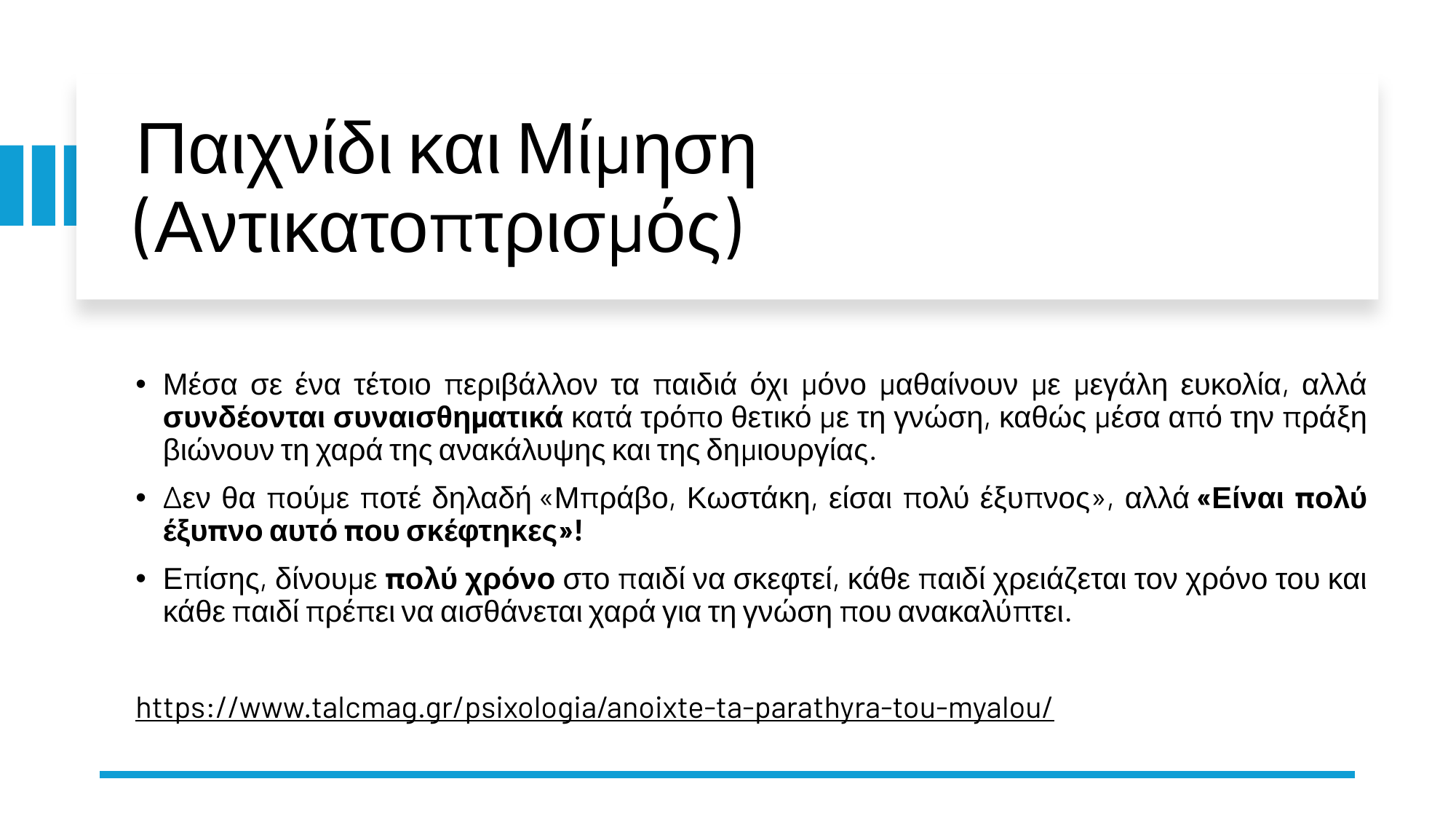

# Παιχνίδι και Μίμηση (Αντικατοπτρισμός)

Μέσα σε ένα τέτοιο περιβάλλον τα παιδιά όχι μόνο μαθαίνουν με μεγάλη ευκολία, αλλά συνδέονται συναισθηματικά κατά τρόπο θετικό με τη γνώση, καθώς μέσα από την πράξη βιώνουν τη χαρά της ανακάλυψης και της δημιουργίας.
Δεν θα πούμε ποτέ δηλαδή «Μπράβο, Κωστάκη, είσαι πολύ έξυπνος», αλλά «Είναι πολύ έξυπνο αυτό που σκέφτηκες»!
Επίσης, δίνουμε πολύ χρόνο στο παιδί να σκεφτεί, κάθε παιδί χρειάζεται τον χρόνο του και κάθε παιδί πρέπει να αισθάνεται χαρά για τη γνώση που ανακαλύπτει.

https://www.talcmag.gr/psixologia/anoixte-ta-parathyra-tou-myalou/